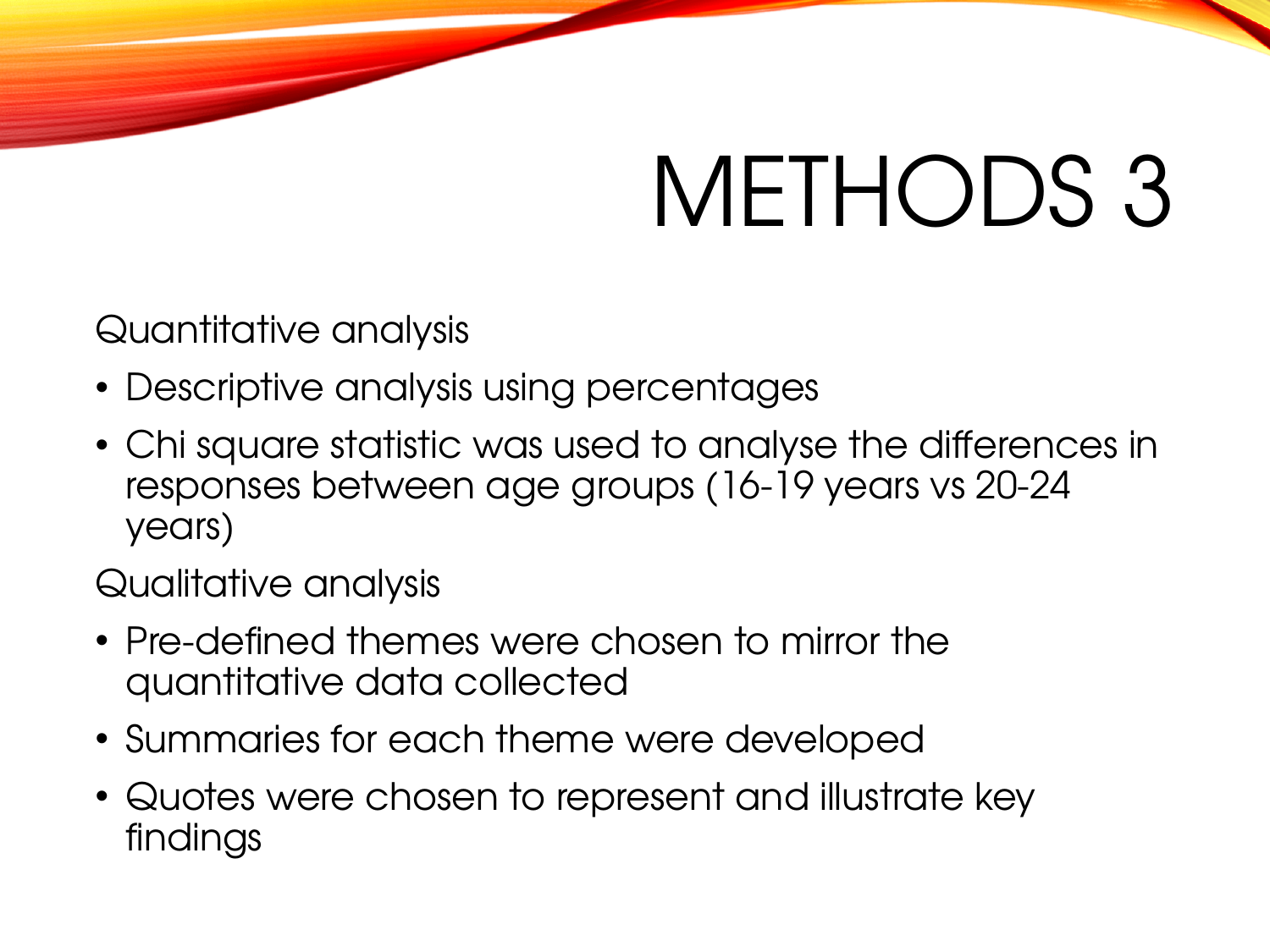

# Methods 3
Quantitative analysis
Descriptive analysis using percentages
Chi square statistic was used to analyse the differences in responses between age groups (16-19 years vs 20-24 years)
Qualitative analysis
Pre-defined themes were chosen to mirror the quantitative data collected
Summaries for each theme were developed
Quotes were chosen to represent and illustrate key findings